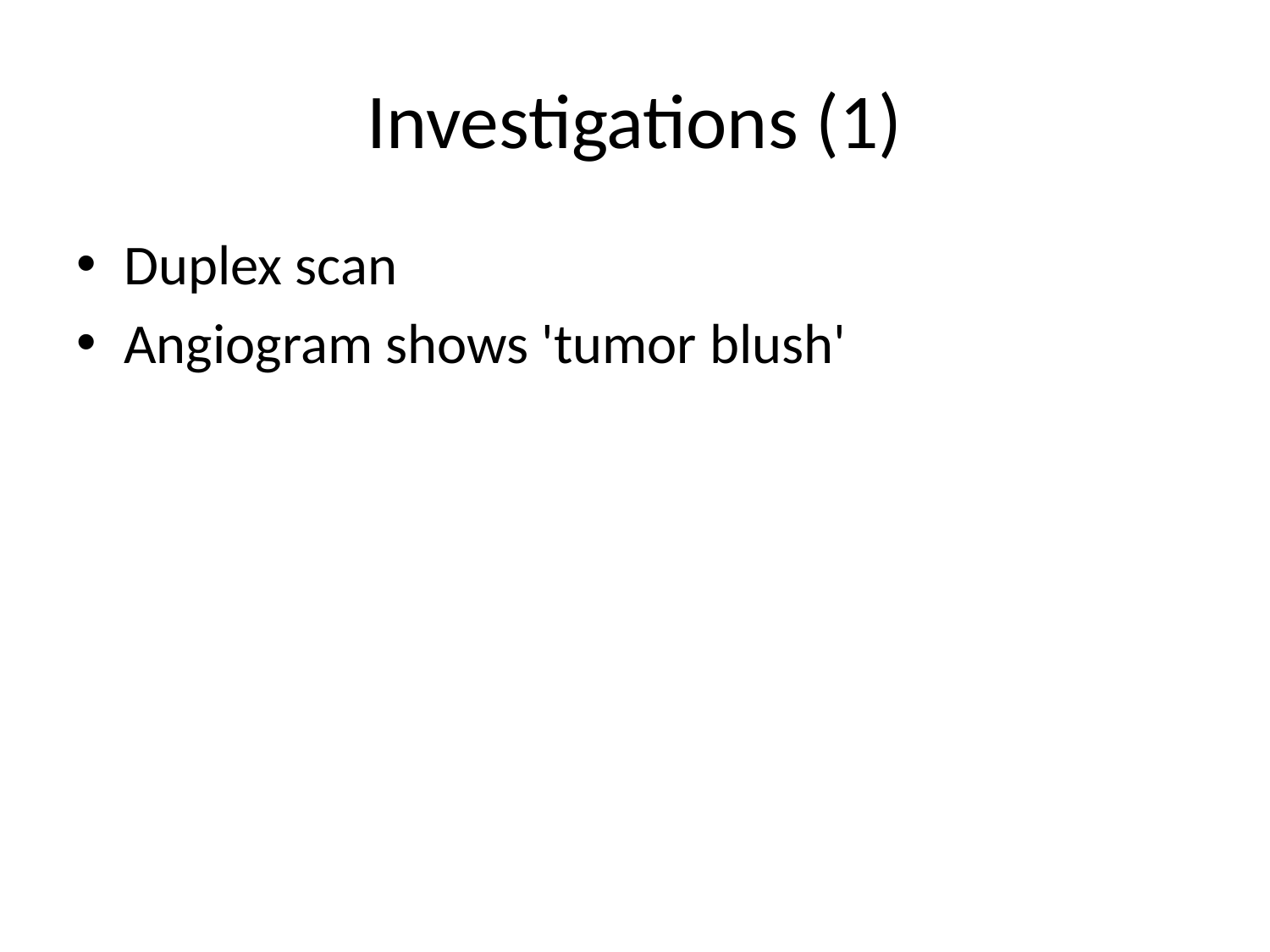

# Investigations (1)
Duplex scan
Angiogram shows 'tumor blush'